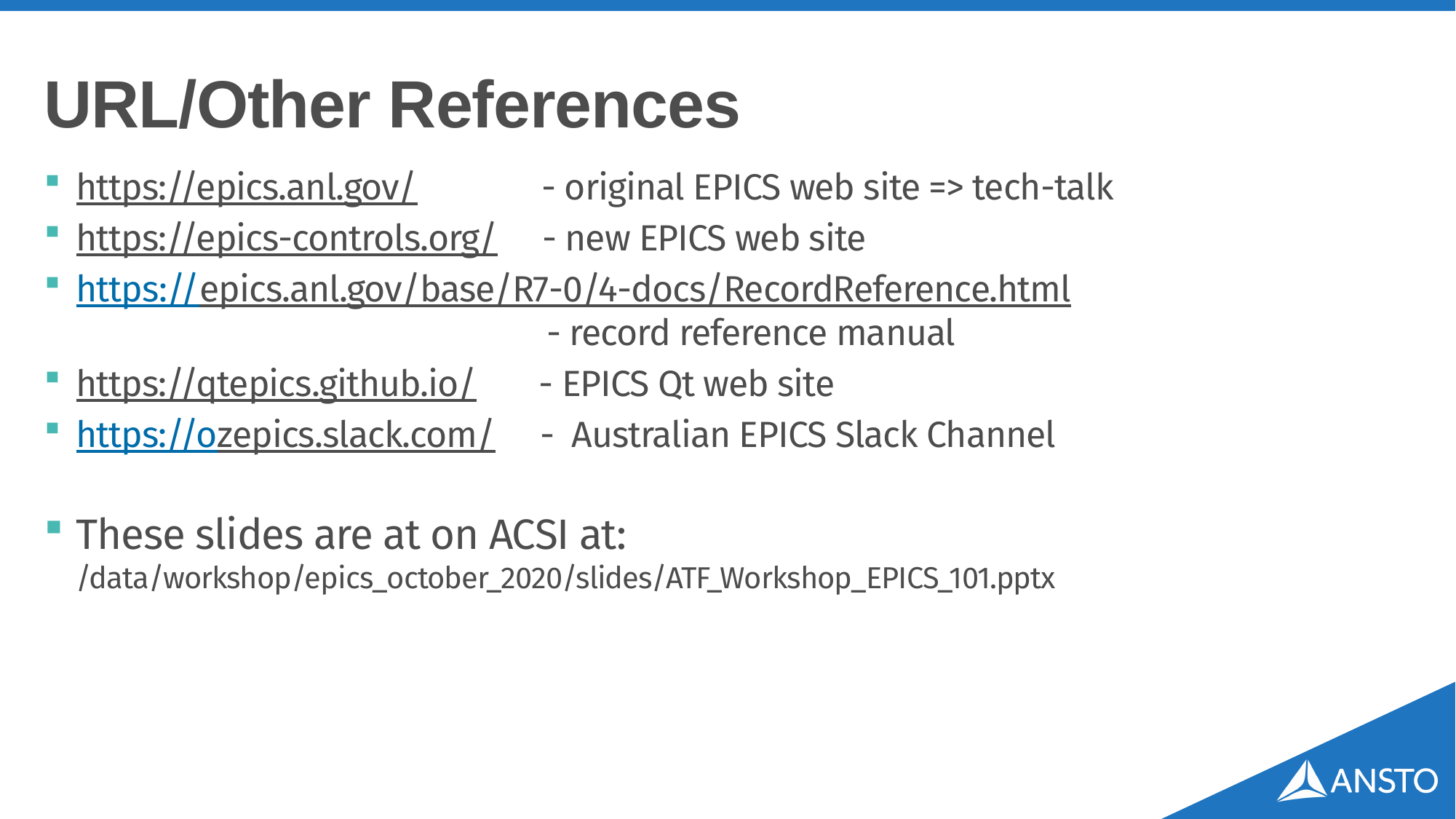

# URL/Other References
https://epics.anl.gov/              - original EPICS web site => tech-talk
https://epics-controls.org/     - new EPICS web site
https://epics.anl.gov/base/R7-0/4-docs/RecordReference.html
                                                     - record reference manual
https://qtepics.github.io/       - EPICS Qt web site
https://ozepics.slack.com/     -  Australian EPICS Slack Channel
These slides are at on ACSI at:
/data/workshop/epics_october_2020/slides/ATF_Workshop_EPICS_101.pptx